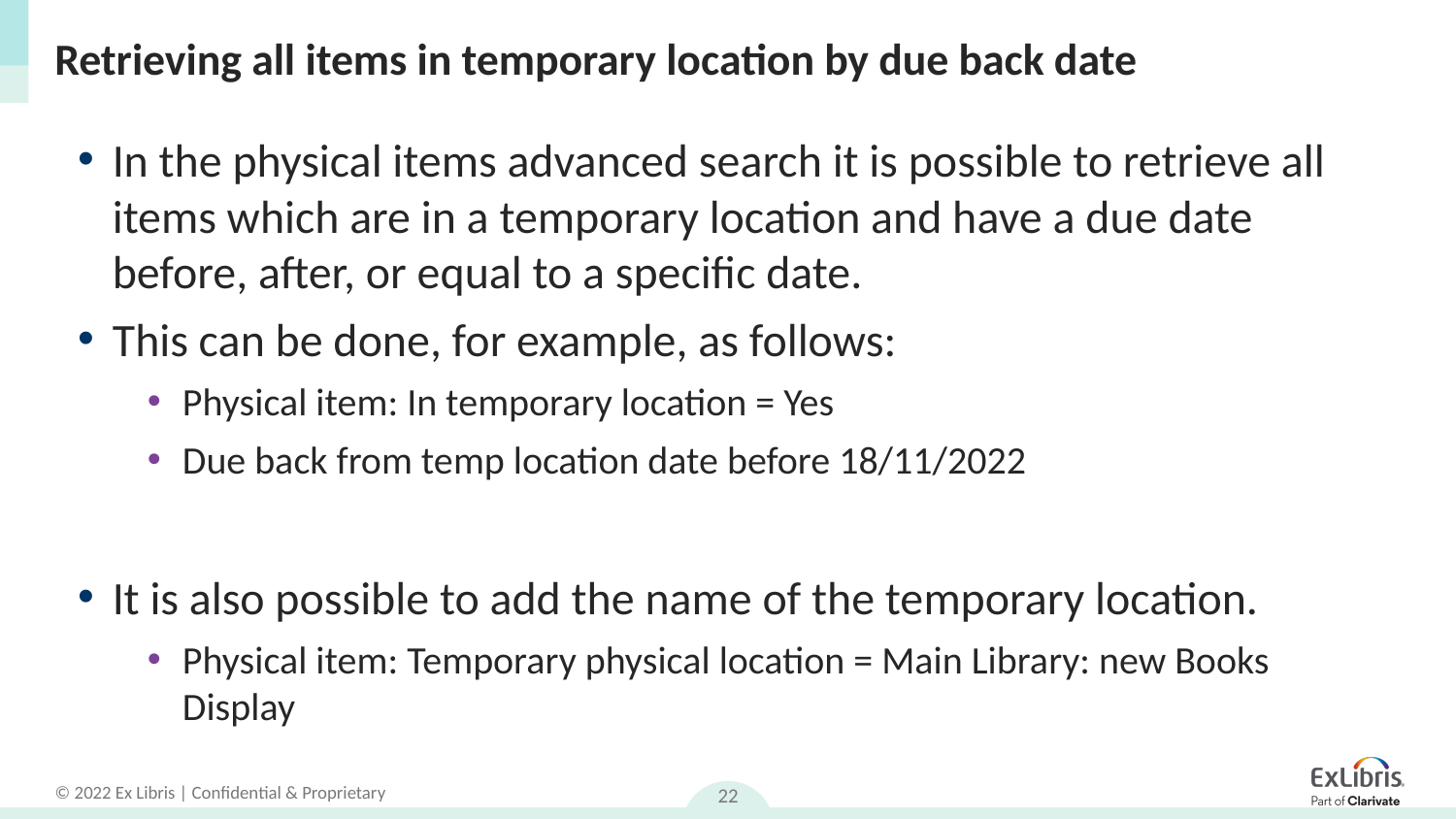

# Retrieving all items in temporary location by due back date
In the physical items advanced search it is possible to retrieve all items which are in a temporary location and have a due date before, after, or equal to a specific date.
This can be done, for example, as follows:
Physical item: In temporary location = Yes
Due back from temp location date before 18/11/2022

It is also possible to add the name of the temporary location.
Physical item: Temporary physical location = Main Library: new Books Display

22